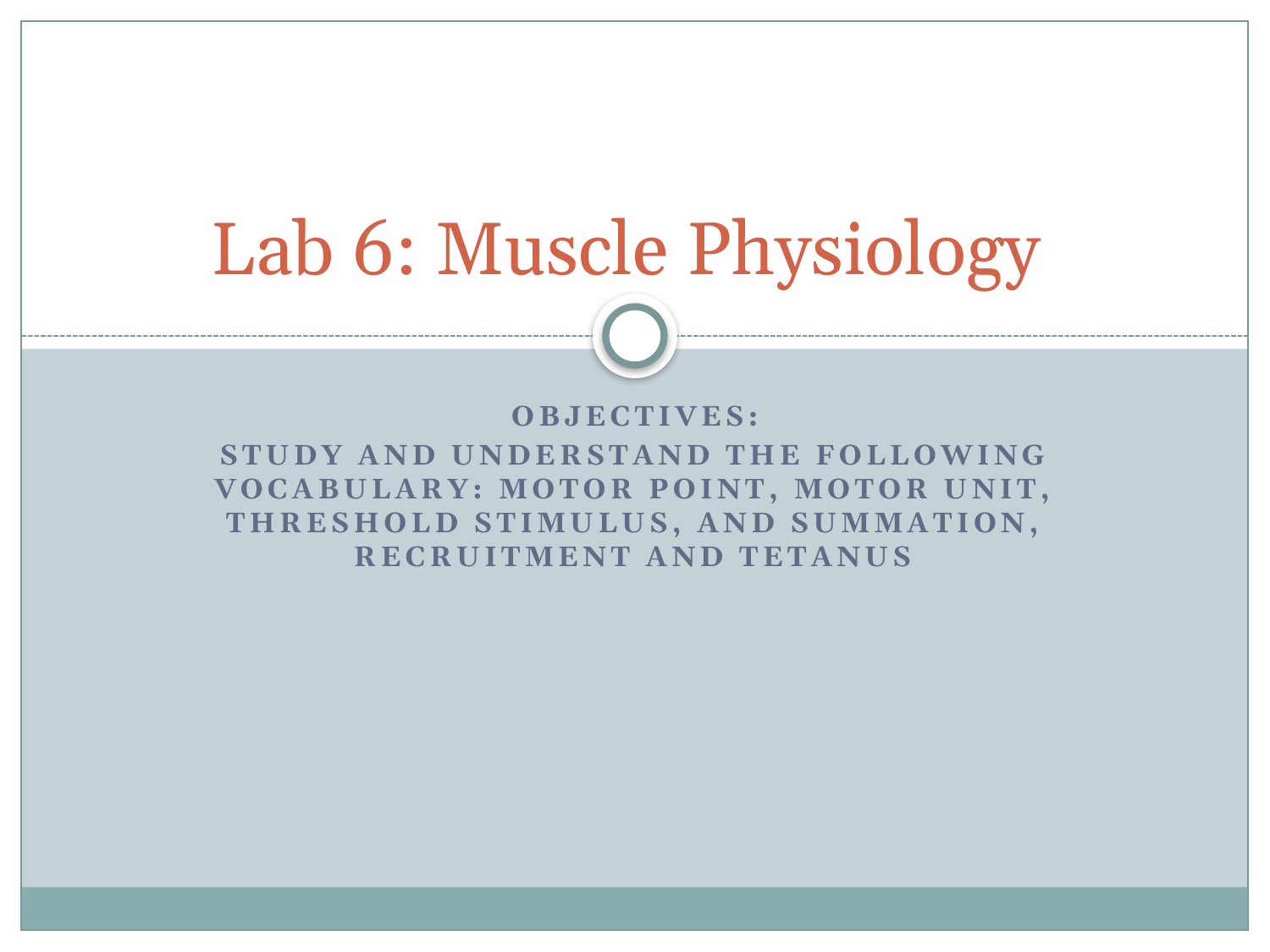

# Lab 6: Muscle Physiology
Objectives:
Study and understand the following vocabulary: motor point, motor unit, threshold stimulus, and summation, recruitment and tetanus